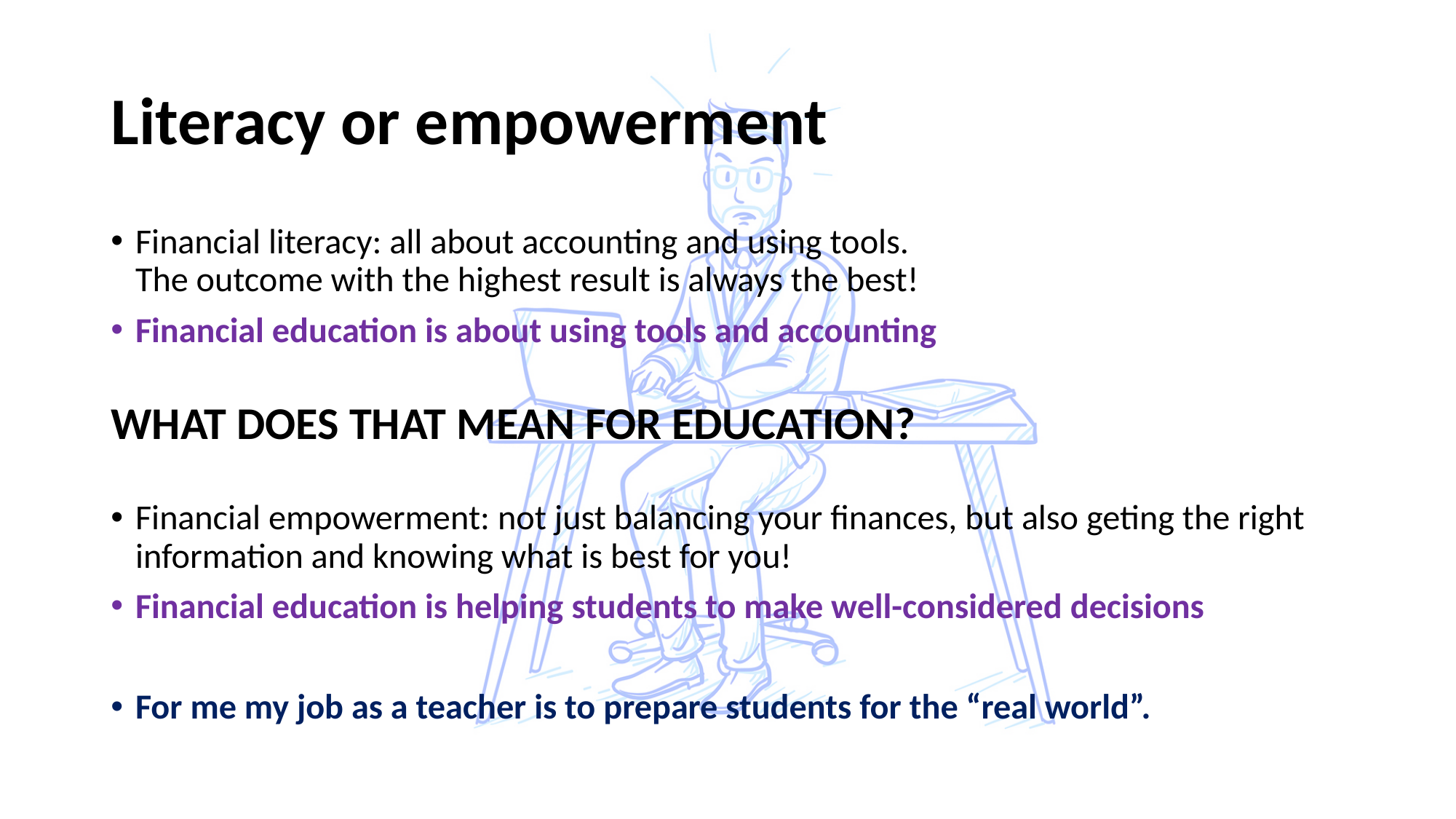

# Literacy or empowerment
Financial literacy: all about accounting and using tools.
The outcome with the highest result is always the best!
Financial education is about using tools and accounting
WHAT DOES THAT MEAN FOR EDUCATION?
Financial empowerment: not just balancing your finances, but also geting the right information and knowing what is best for you!
Financial education is helping students to make well-considered decisions

For me my job as a teacher is to prepare students for the “real world”.